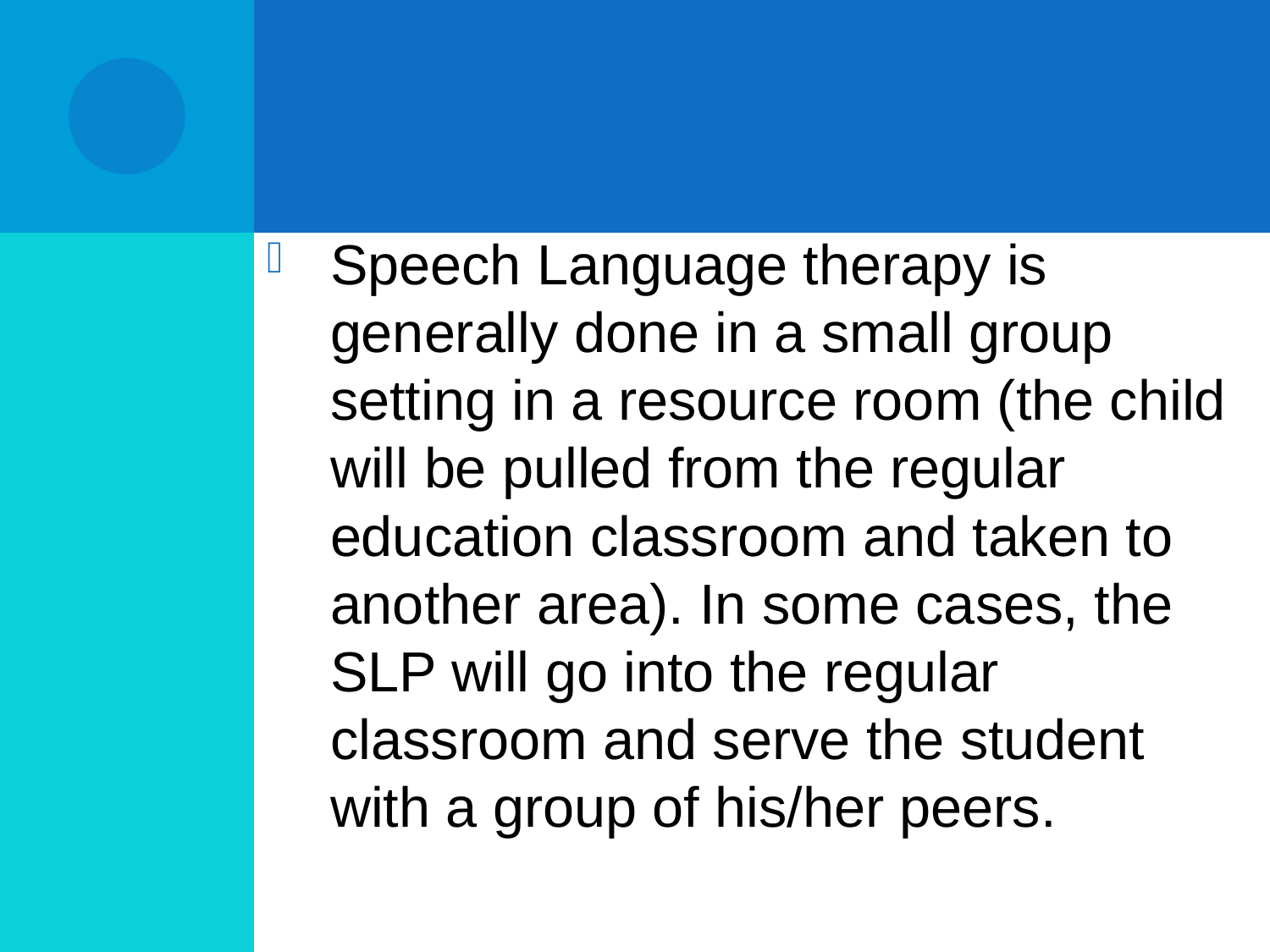

Speech Language therapy is generally done in a small group setting in a resource room (the child will be pulled from the regular education classroom and taken to another area). In some cases, the SLP will go into the regular classroom and serve the student with a group of his/her peers.